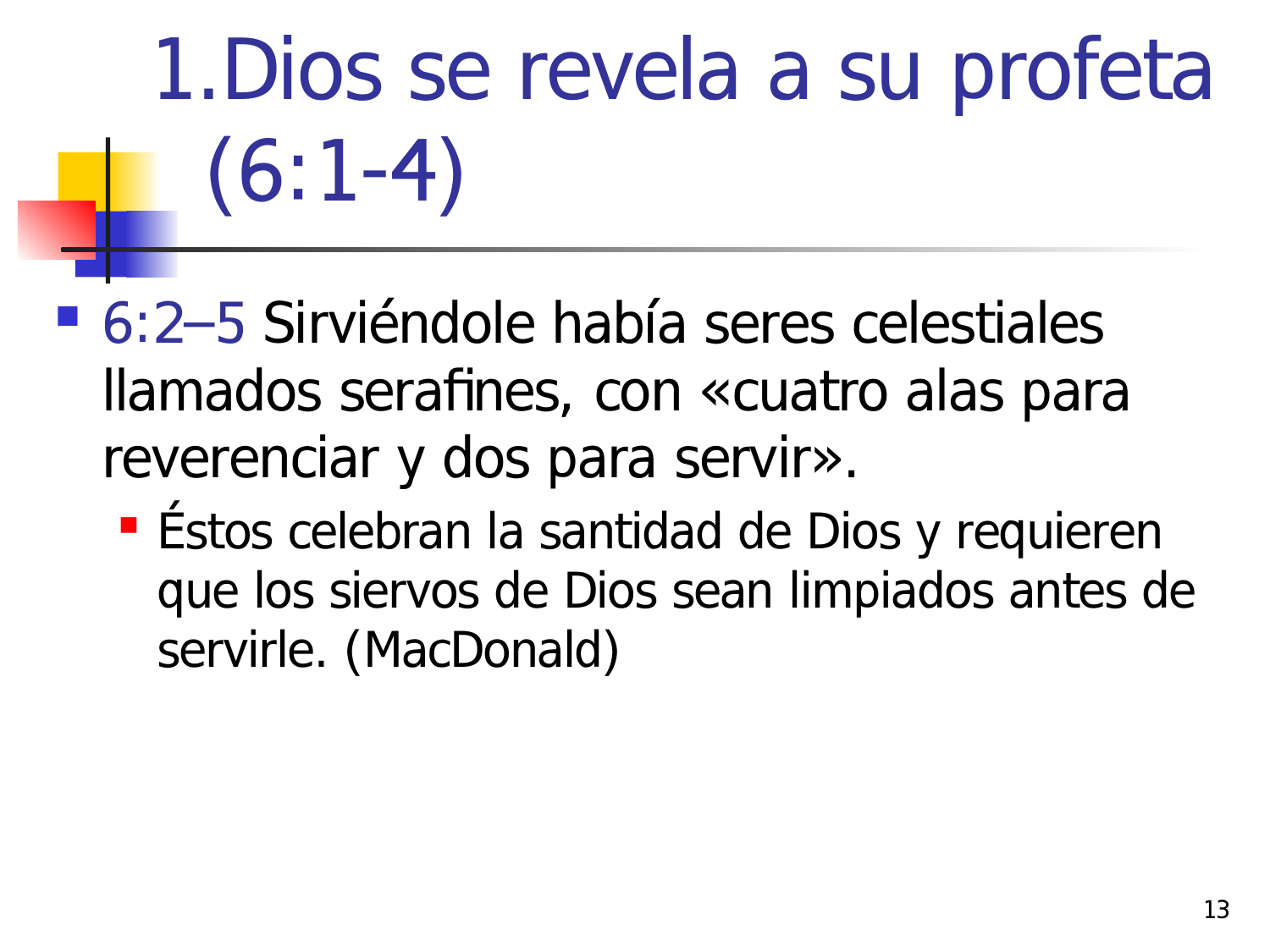

# Dios se revela a su profeta (6:1-4)
6:2–5 Sirviéndole había seres celestiales llamados serafines, con «cuatro alas para reverenciar y dos para servir».
Éstos celebran la santidad de Dios y requieren que los siervos de Dios sean limpiados antes de servirle. (MacDonald)
13